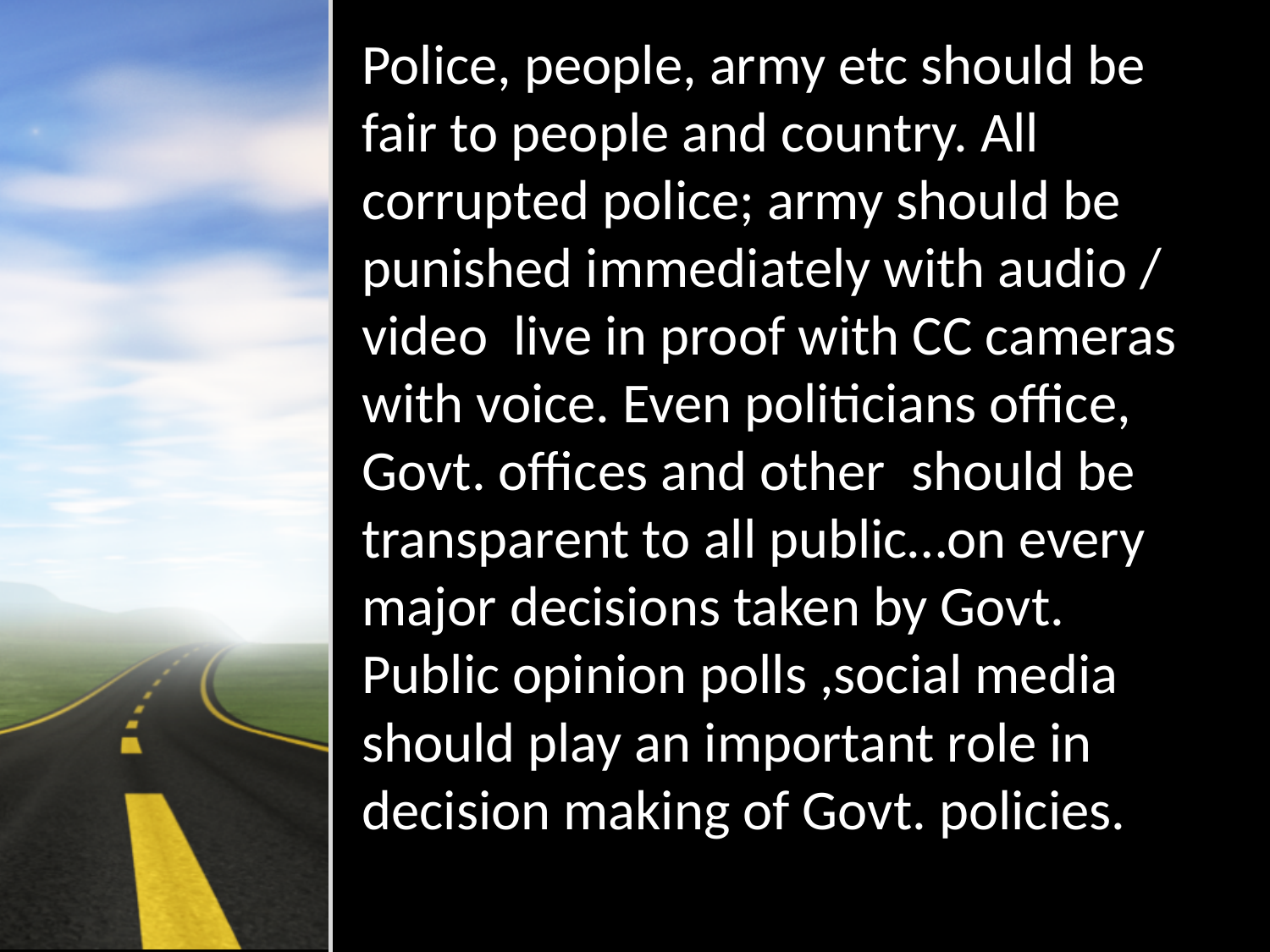

Police, people, army etc should be fair to people and country. All corrupted police; army should be punished immediately with audio / video  live in proof with CC cameras with voice. Even politicians office, Govt. offices and other  should be transparent to all public…on every major decisions taken by Govt.  Public opinion polls ,social media should play an important role in decision making of Govt. policies.